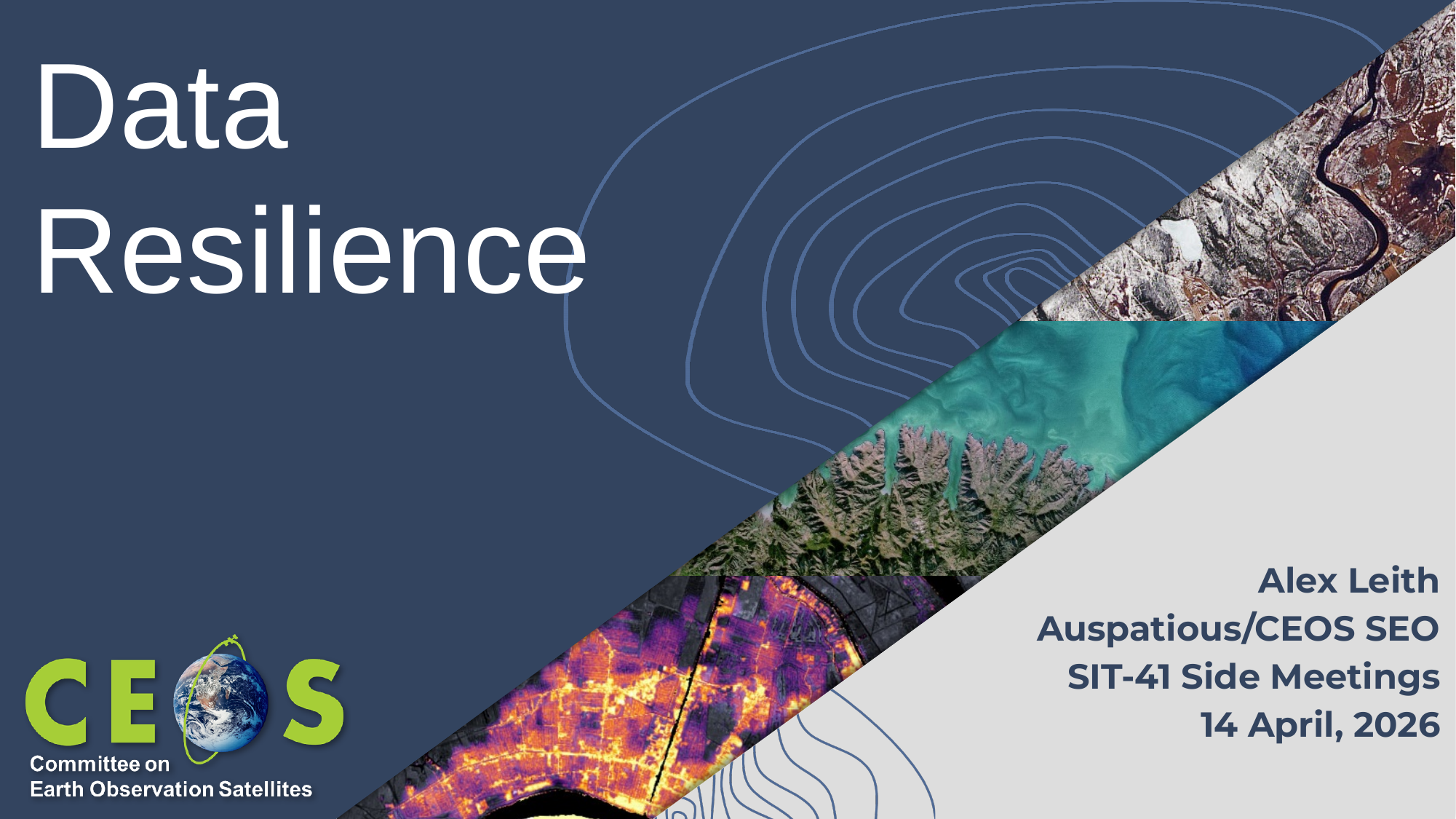

# Data Resilience
Alex Leith
Auspatious/CEOS SEO
SIT-41 Side Meetings
14 April, 2026